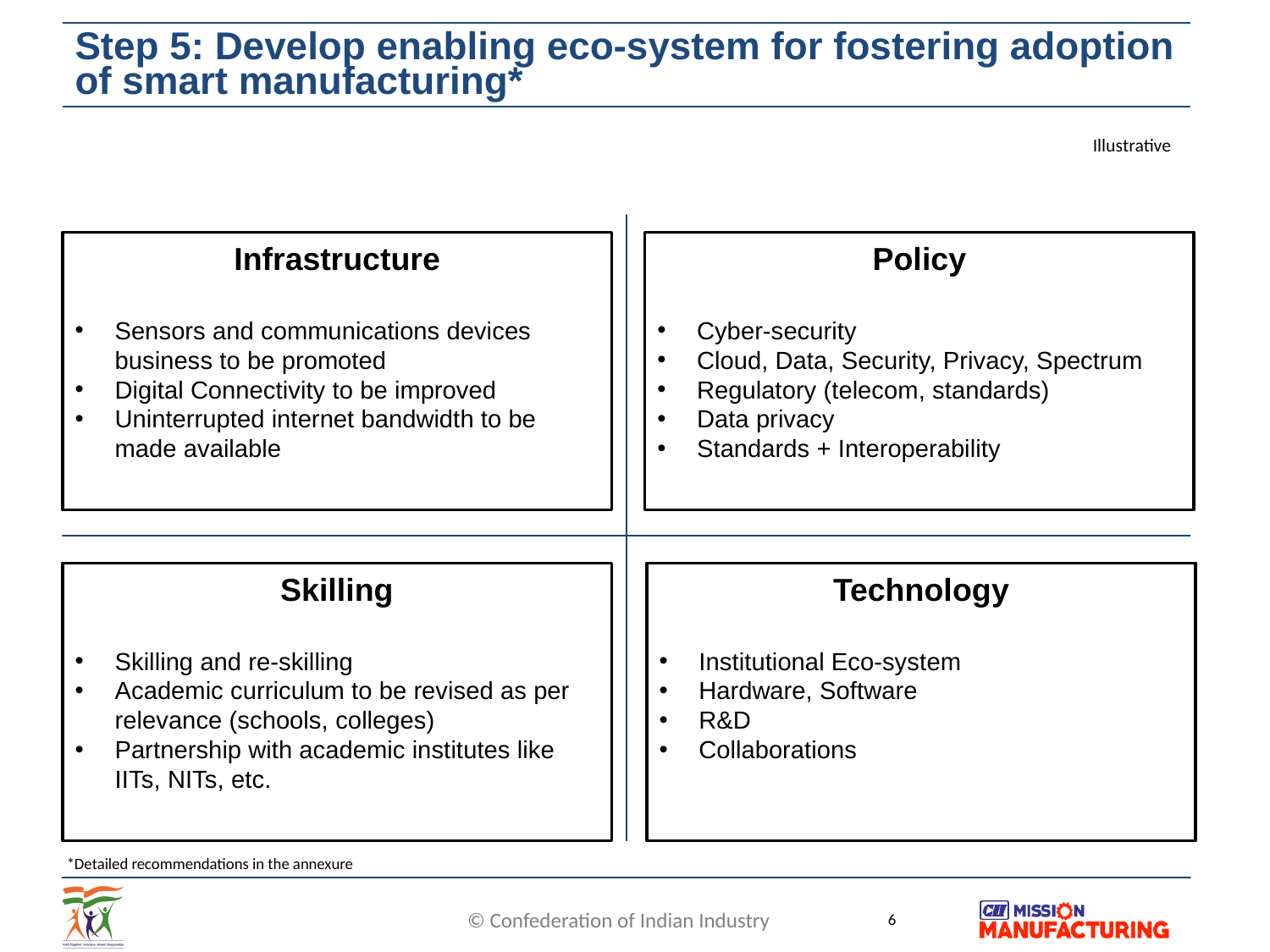

# Step 5: Develop enabling eco-system for fostering adoption of smart manufacturing*
Illustrative
Infrastructure

Sensors and communications devices business to be promoted
Digital Connectivity to be improved
Uninterrupted internet bandwidth to be made available
Policy

Cyber-security
Cloud, Data, Security, Privacy, Spectrum
Regulatory (telecom, standards)
Data privacy
Standards + Interoperability

Skilling

Skilling and re-skilling
Academic curriculum to be revised as per relevance (schools, colleges)
Partnership with academic institutes like IITs, NITs, etc.

Technology

Institutional Eco-system
Hardware, Software
R&D
Collaborations
*Detailed recommendations in the annexure
6